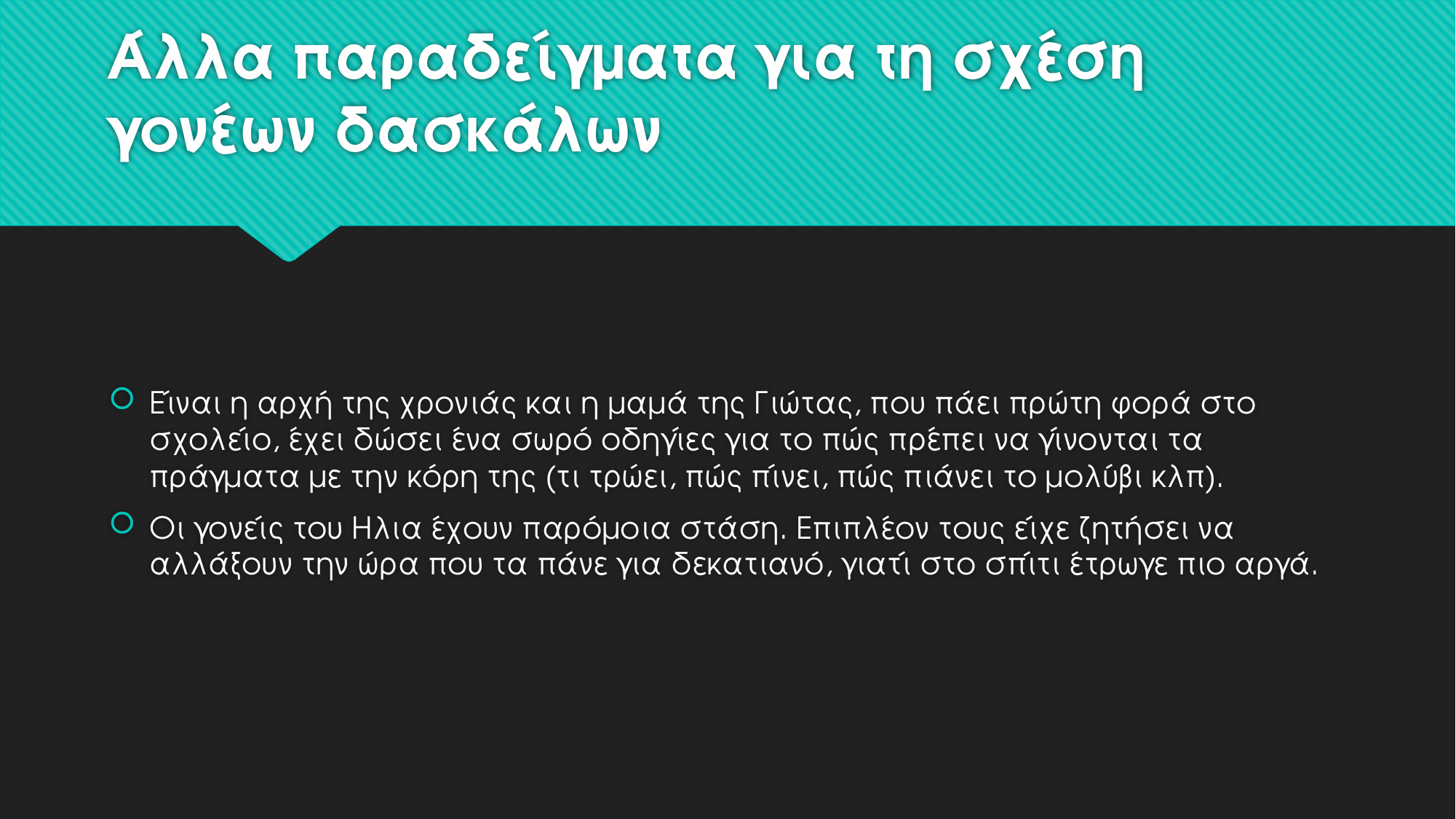

# Άλλα παραδείγματα για τη σχέση γονέων δασκάλων
Είναι η αρχή της χρονιάς και η μαμά της Γιώτας, που πάει πρώτη φορά στο σχολείο, έχει δώσει ένα σωρό οδηγίες για το πώς πρέπει να γίνονται τα πράγματα με την κόρη της (τι τρώει, πώς πίνει, πώς πιάνει το μολύβι κλπ).
Οι γονείς του Ηλια έχουν παρόμοια στάση. Επιπλέον τους είχε ζητήσει να αλλάξουν την ώρα που τα πάνε για δεκατιανό, γιατί στο σπίτι έτρωγε πιο αργά.